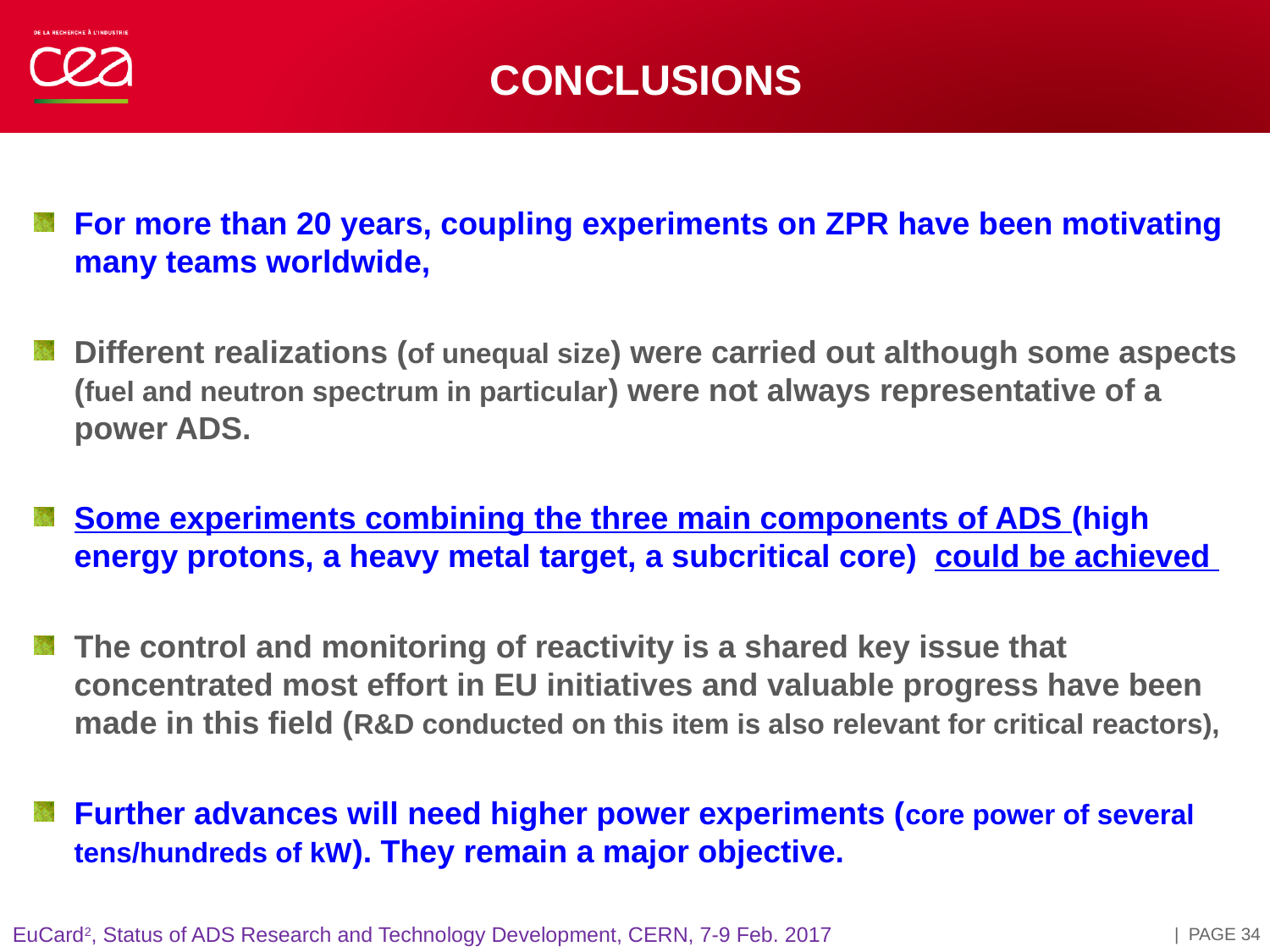

# Conclusions

For more than 20 years, coupling experiments on ZPR have been motivating many teams worldwide,

Different realizations (of unequal size) were carried out although some aspects (fuel and neutron spectrum in particular) were not always representative of a power ADS.

Some experiments combining the three main components of ADS (high energy protons, a heavy metal target, a subcritical core)  could be achieved

The control and monitoring of reactivity is a shared key issue that concentrated most effort in EU initiatives and valuable progress have been made in this field (R&D conducted on this item is also relevant for critical reactors),

Further advances will need higher power experiments (core power of several tens/hundreds of kW). They remain a major objective.
|  PAGE 34